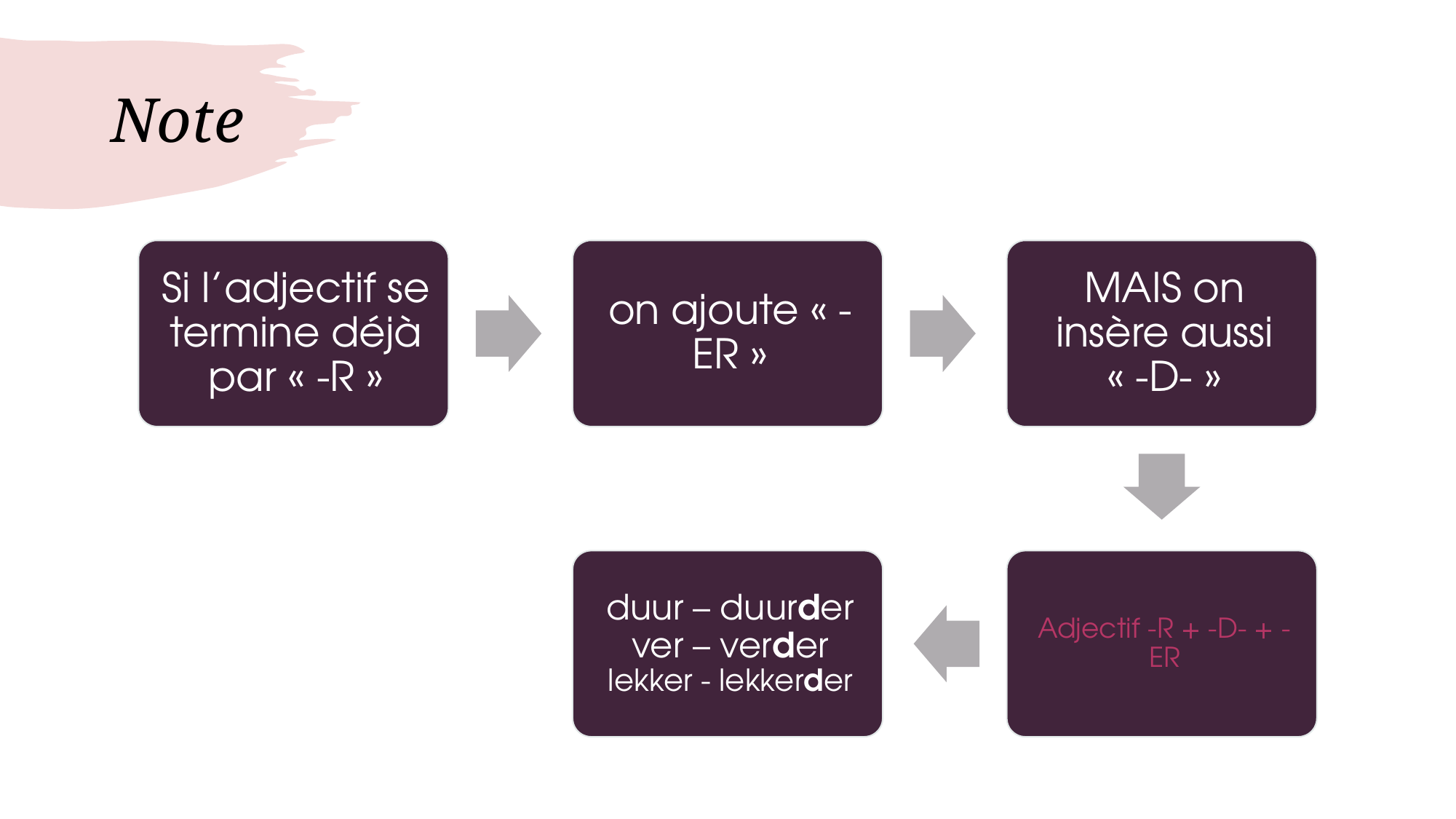

# Note
Si l’adjectif se termine déjà par « -R »

on ajoute « -ER »

MAIS on insère aussi « -D- »

Adjectif -R + -D- + -ER

duur – duurder ver – verder lekker - lekkerder